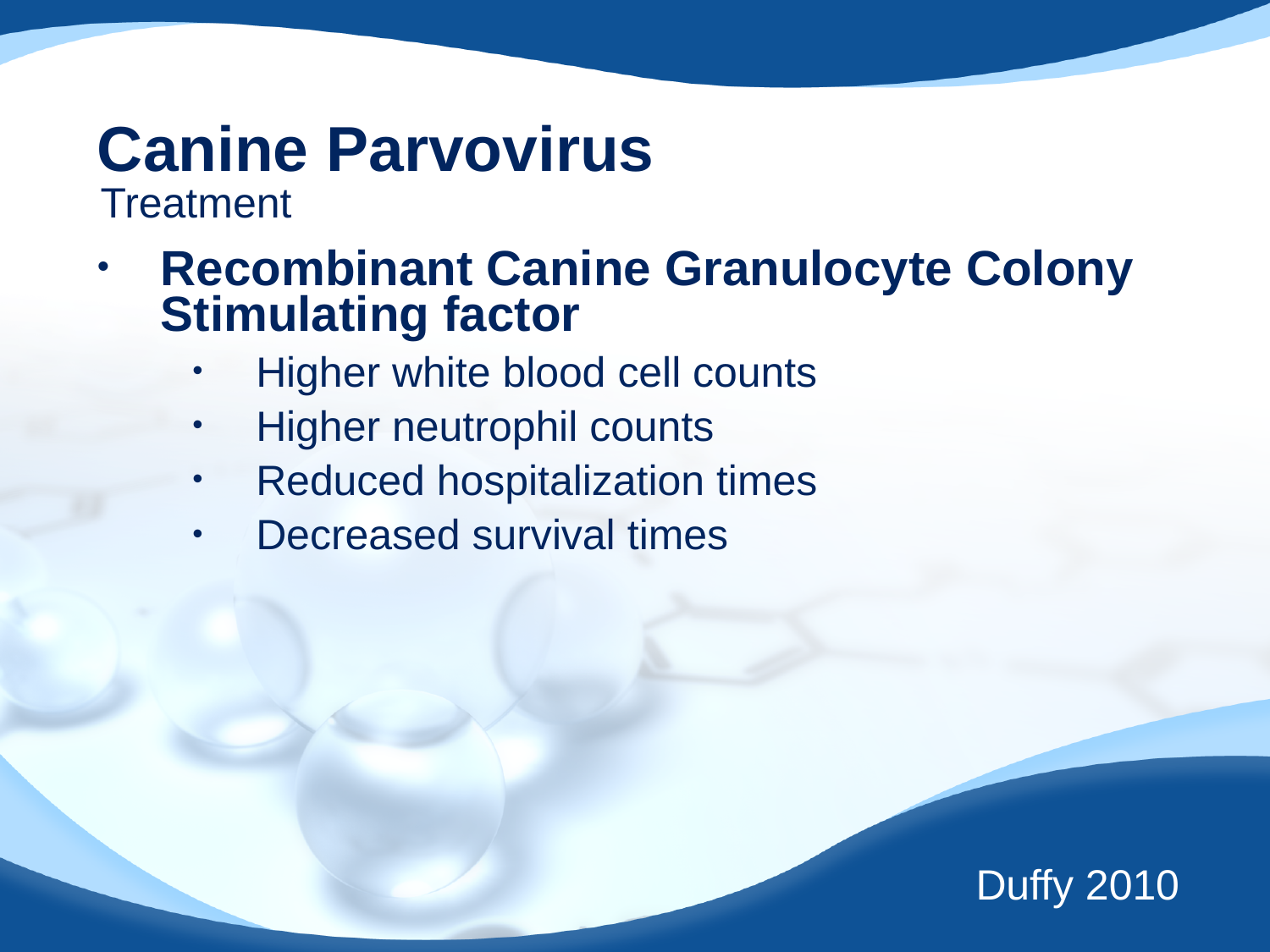

# Canine Parvovirus
Treatment
Recombinant Canine Granulocyte Colony Stimulating factor
Higher white blood cell counts
Higher neutrophil counts
Reduced hospitalization times
Decreased survival times

Duffy 2010